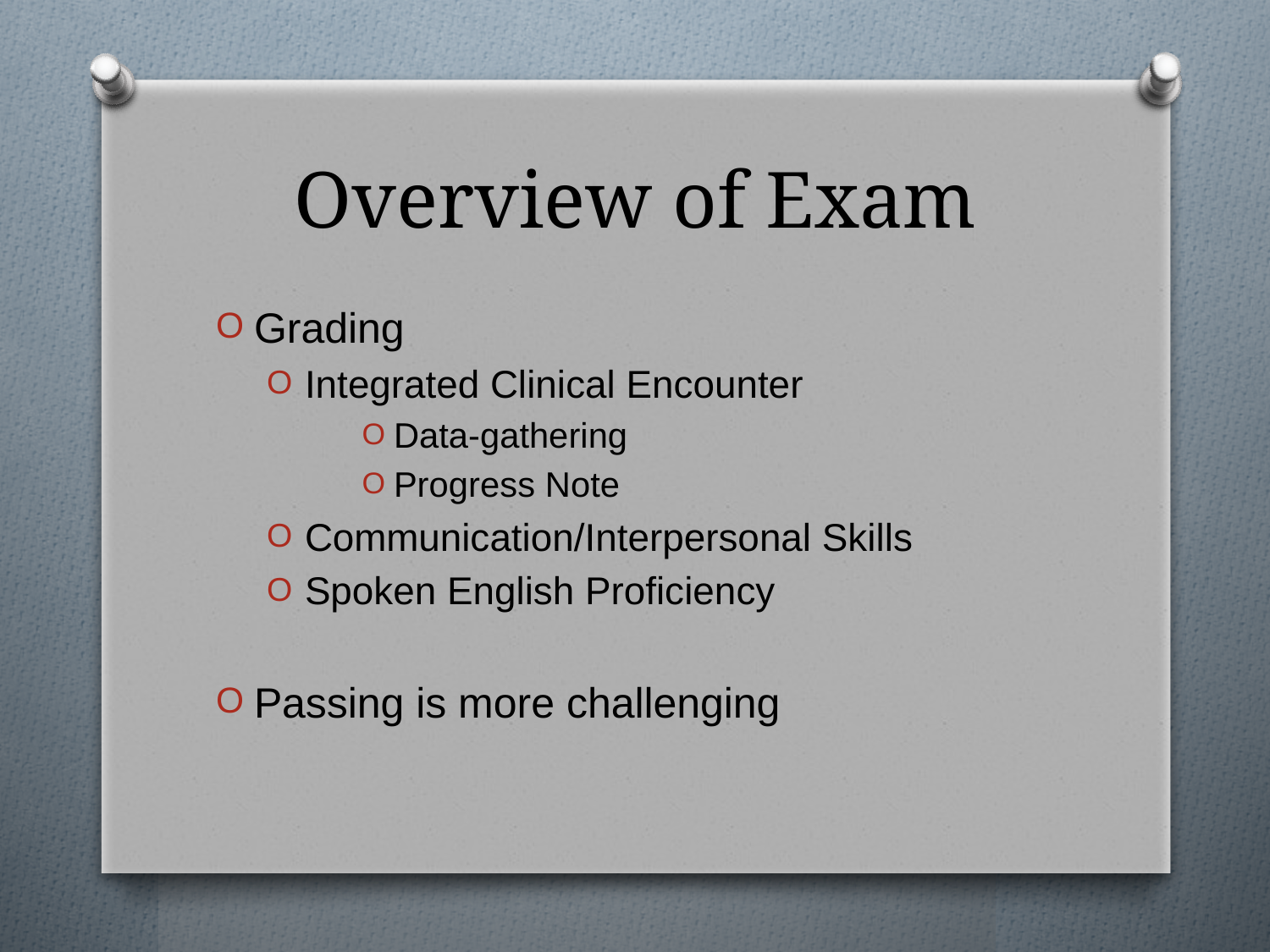

# Overview of Exam
Grading
Integrated Clinical Encounter
Data-gathering
Progress Note
Communication/Interpersonal Skills
Spoken English Proficiency

Passing is more challenging